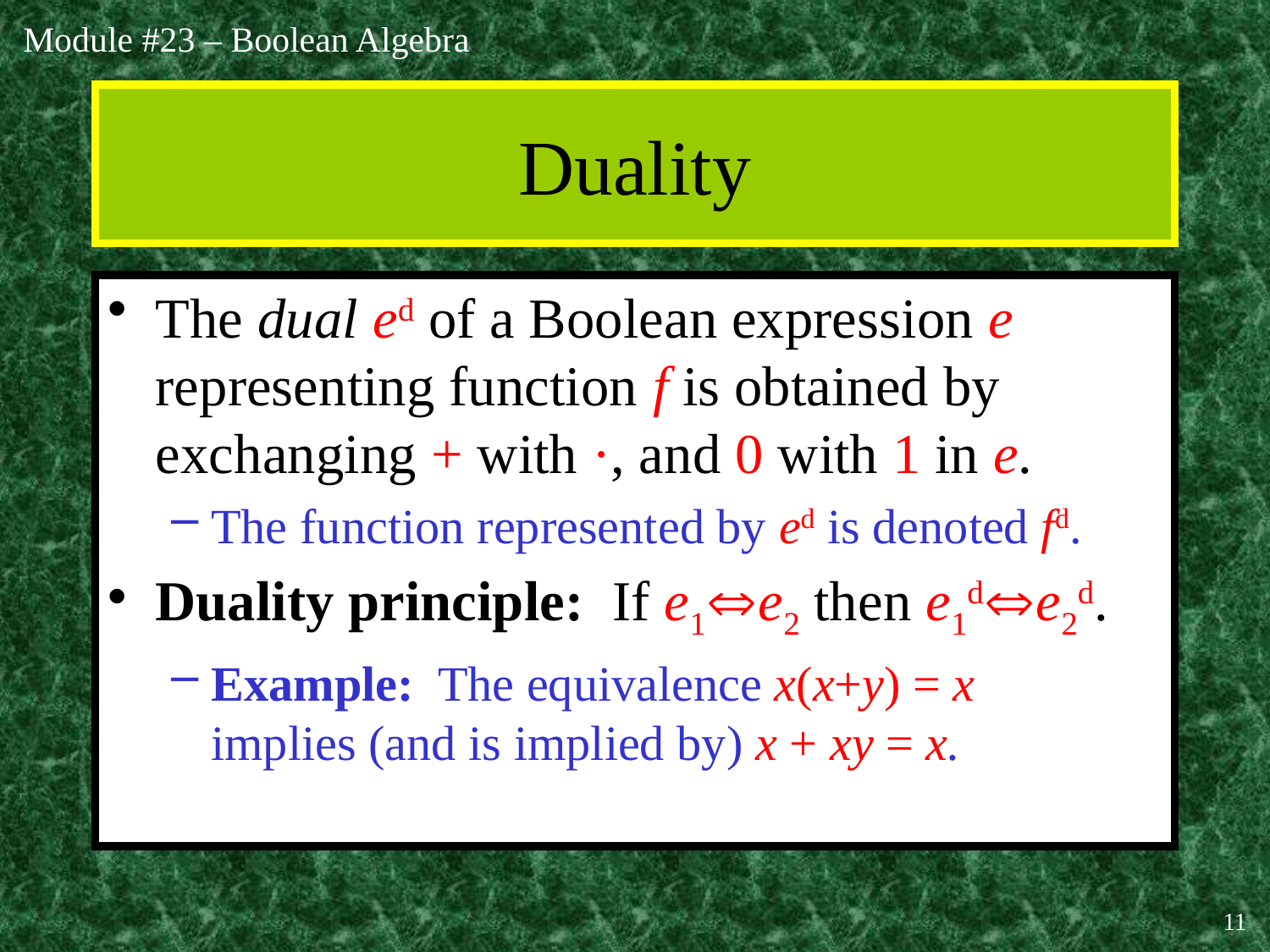

# Duality
The dual ed of a Boolean expression e representing function f is obtained by exchanging + with ·, and 0 with 1 in e.
The function represented by ed is denoted fd.
Duality principle:  If e1⇔e2 then e1d⇔e2d.
Example:  The equivalence x(x+y) = x
implies (and is implied by) x + xy = x.
11